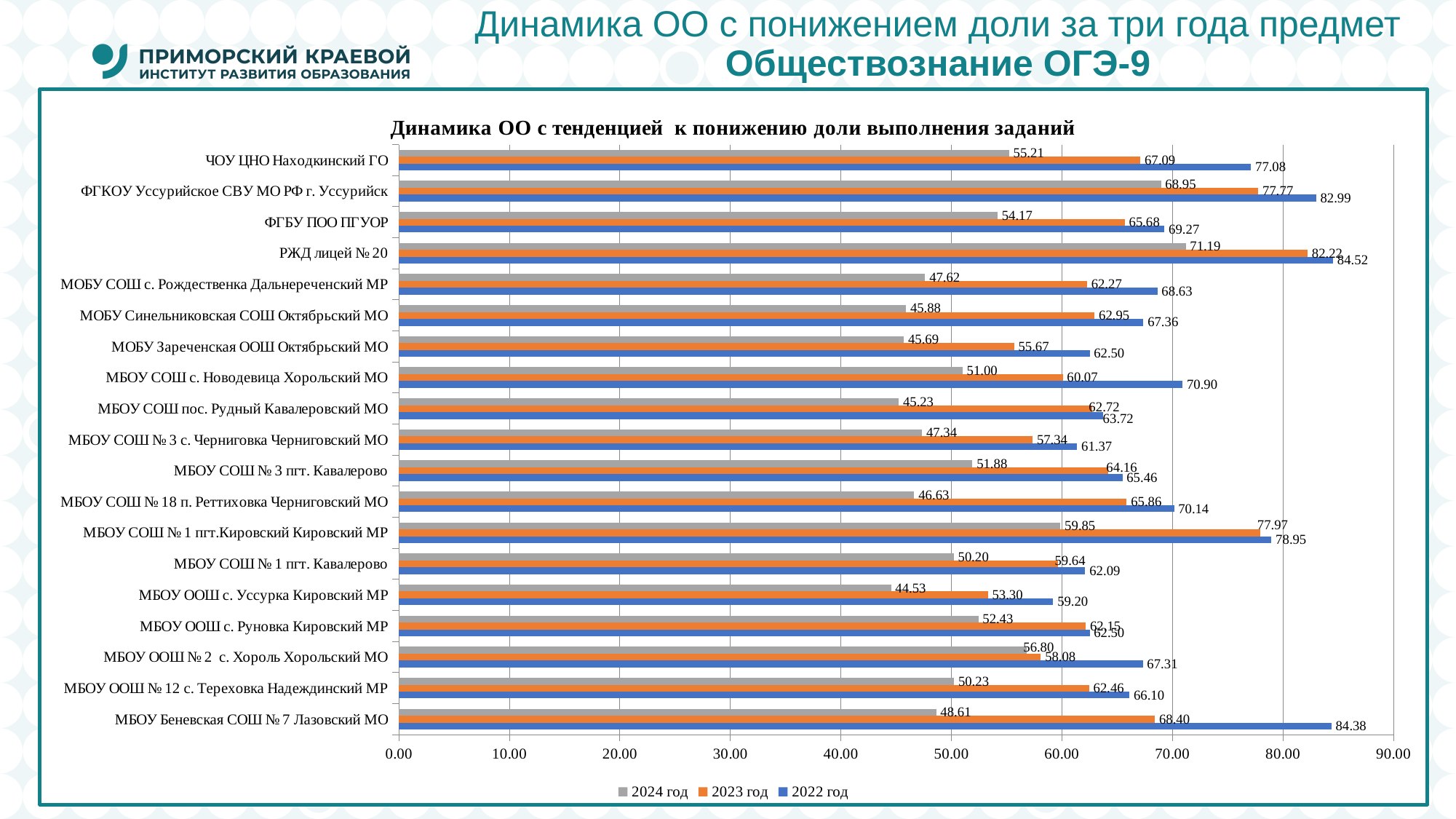

# Динамика ОО с понижением доли за три года предмет Обществознание ОГЭ-9

### Chart: Динамика ОО с тенденцией  к понижению доли выполнения заданий

| Category | 2022 год | 2023 год | 2024 год |
|---|---|---|---|
| МБОУ Беневская СОШ № 7 Лазовский МО | 84.375 | 68.40277777777779 | 48.611111111111114 |
| МБОУ ООШ № 12 с. Тереховка Надеждинский МР | 66.10243055555556 | 62.45659722222222 | 50.23148148148149 |
| МБОУ ООШ № 2  с. Хороль Хорольский МО | 67.31150793650794 | 58.08256172839506 | 56.79976851851851 |
| МБОУ ООШ с. Руновка Кировский МР | 62.5 | 62.15277777777778 | 52.430555555555564 |
| МБОУ ООШ с. Уссурка Кировский МР | 59.201388888888886 | 53.29861111111111 | 44.53124999999999 |
| МБОУ СОШ № 1 пгт. Кавалерово | 62.09325396825397 | 59.64381720430106 | 50.2025462962963 |
| МБОУ СОШ № 1 пгт.Кировский Кировский МР | 78.94631410256412 | 77.96527777777777 | 59.84519675925926 |
| МБОУ СОШ № 18 п. Реттиховка Черниговский МО | 70.13888888888889 | 65.85648148148148 | 46.62698412698413 |
| МБОУ СОШ № 3 пгт. Кавалерово | 65.46474358974358 | 64.1622340425532 | 51.88492063492063 |
| МБОУ СОШ № 3 с. Черниговка Черниговский МО | 61.37152777777778 | 57.33506944444445 | 47.33796296296296 |
| МБОУ СОШ пос. Рудный Кавалеровский МО | 63.71527777777778 | 62.7232142857143 | 45.225694444444436 |
| МБОУ СОШ с. Новодевица Хорольский МО | 70.90277777777779 | 60.06944444444445 | 50.998263888888886 |
| МОБУ Зареченская ООШ Октябрьский МО | 62.5 | 55.6712962962963 | 45.69444444444445 |
| МОБУ Синельниковская СОШ Октябрьский МО | 67.36111111111111 | 62.946428571428584 | 45.8829365079365 |
| МОБУ СОШ с. Рождественка Дальнереченский МР | 68.63425925925928 | 62.26851851851851 | 47.61904761904761 |
| РЖД лицей № 20 | 84.52119883040935 | 82.2172619047619 | 71.19140625 |
| ФГБУ ПОО ПГУОР | 69.27083333333334 | 65.68287037037037 | 54.166666666666664 |
| ФГКОУ Уссурийское СВУ МО РФ г. Уссурийск | 82.9861111111111 | 77.76580459770115 | 68.95477207977207 |
| ЧОУ ЦНО Находкинский ГО | 77.08333333333333 | 67.0940170940171 | 55.20833333333332 |